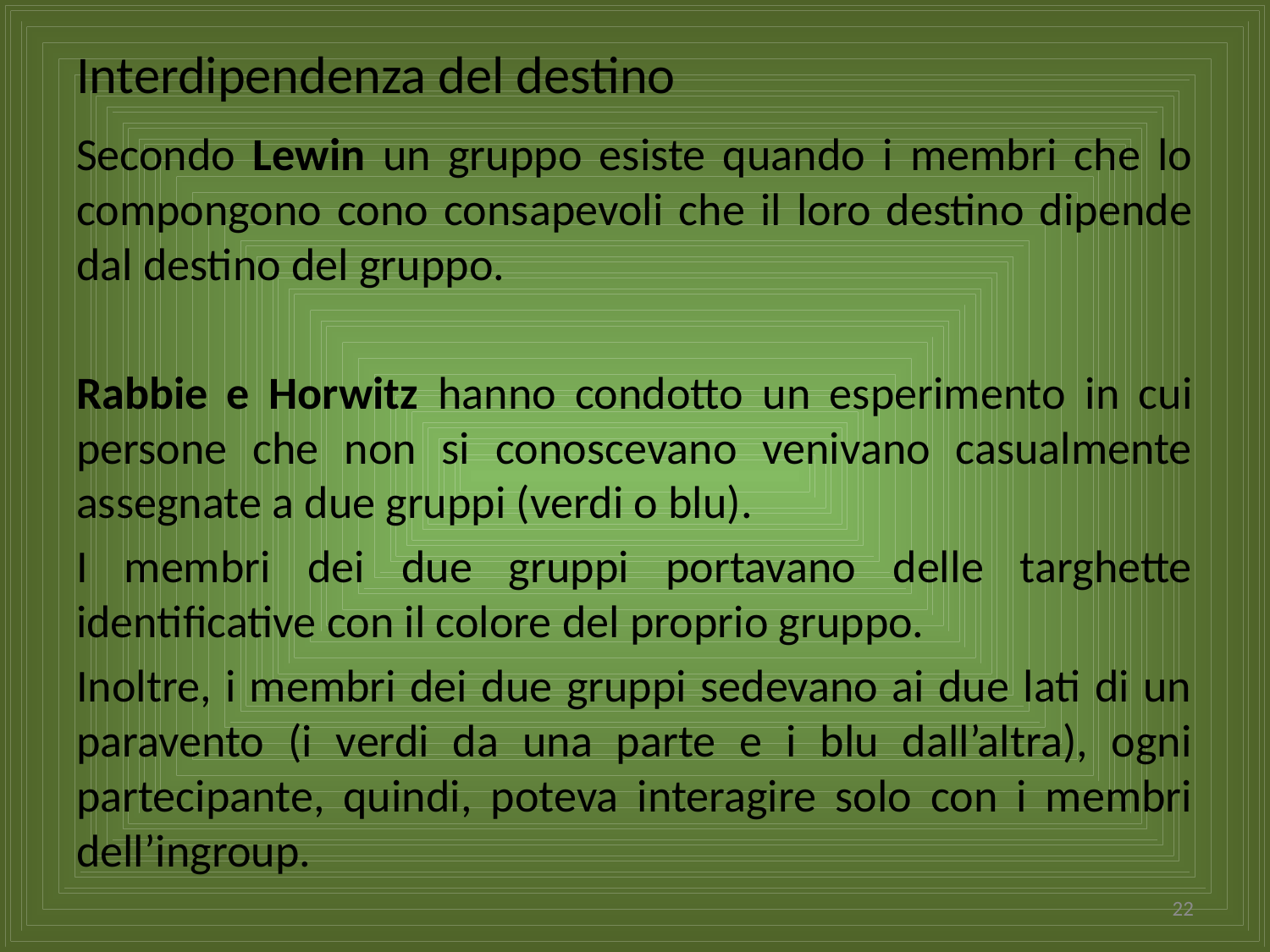

# Interdipendenza del destino
Secondo Lewin un gruppo esiste quando i membri che lo compongono cono consapevoli che il loro destino dipende dal destino del gruppo.

Rabbie e Horwitz hanno condotto un esperimento in cui persone che non si conoscevano venivano casualmente assegnate a due gruppi (verdi o blu).
I membri dei due gruppi portavano delle targhette identificative con il colore del proprio gruppo.
Inoltre, i membri dei due gruppi sedevano ai due lati di un paravento (i verdi da una parte e i blu dall’altra), ogni partecipante, quindi, poteva interagire solo con i membri dell’ingroup.
22